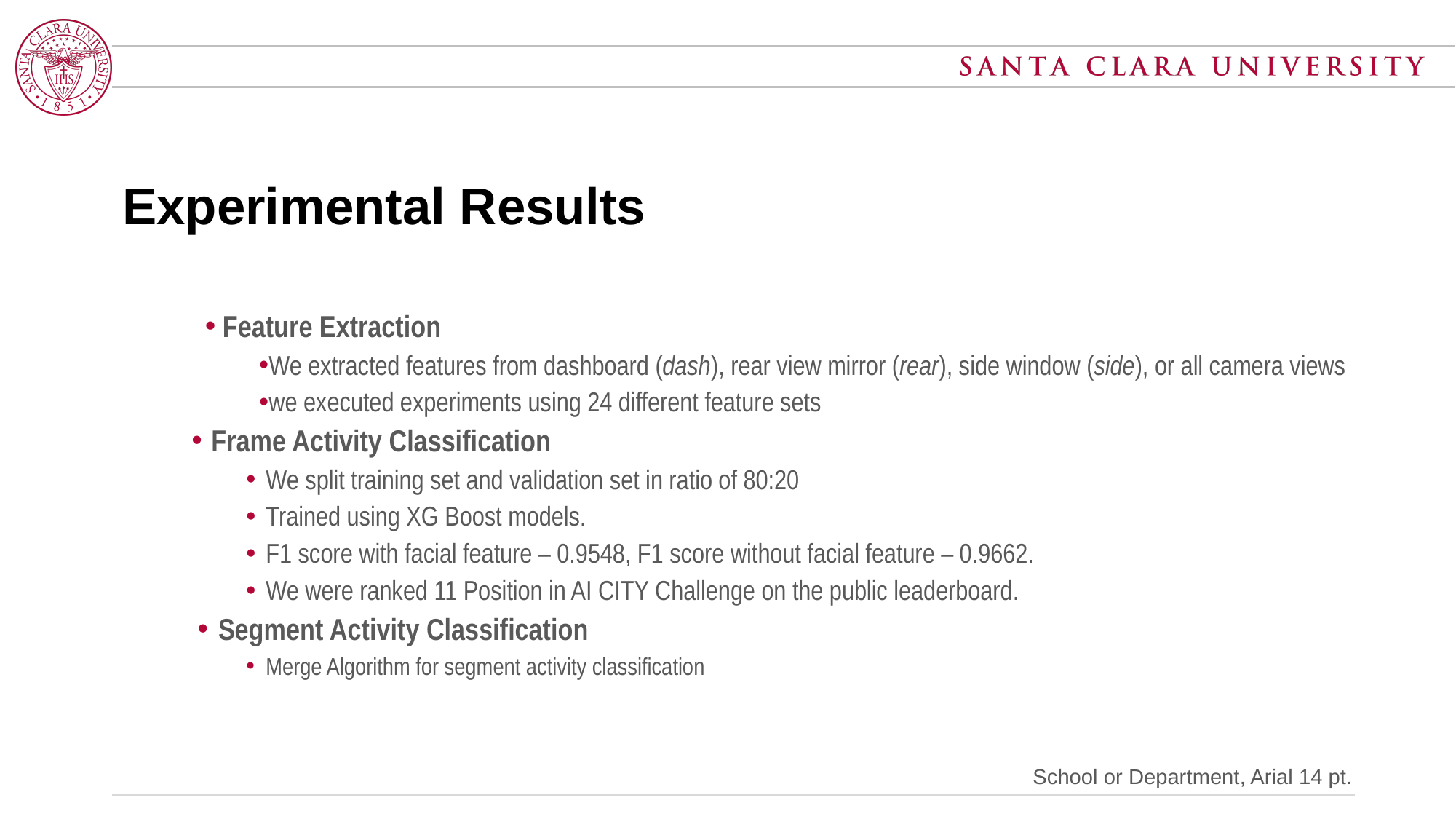

# Experimental Results

 Feature Extraction
We extracted features from dashboard (dash), rear view mirror (rear), side window (side), or all camera views
we executed experiments using 24 different feature sets
Frame Activity Classification
We split training set and validation set in ratio of 80:20
Trained using XG Boost models.
F1 score with facial feature – 0.9548, F1 score without facial feature – 0.9662.
We were ranked 11 Position in AI CITY Challenge on the public leaderboard.
 Segment Activity Classification
Merge Algorithm for segment activity classification

School or Department, Arial 14 pt.